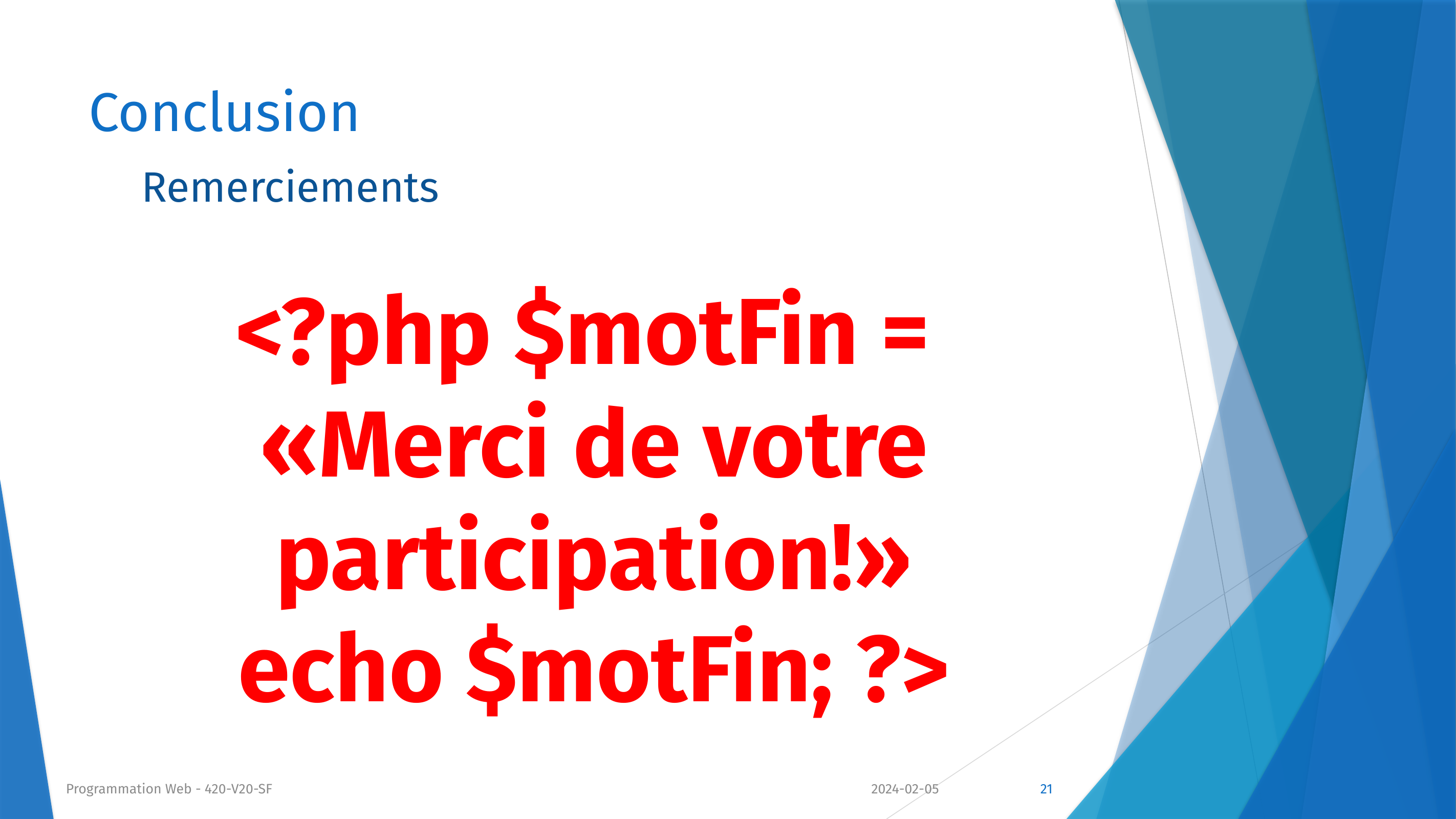

# Conclusion
Remerciements
<?php $motFin =
«Merci de votre participation!»
echo $motFin; ?>
Programmation Web - 420-V20-SF
2024-02-05
21